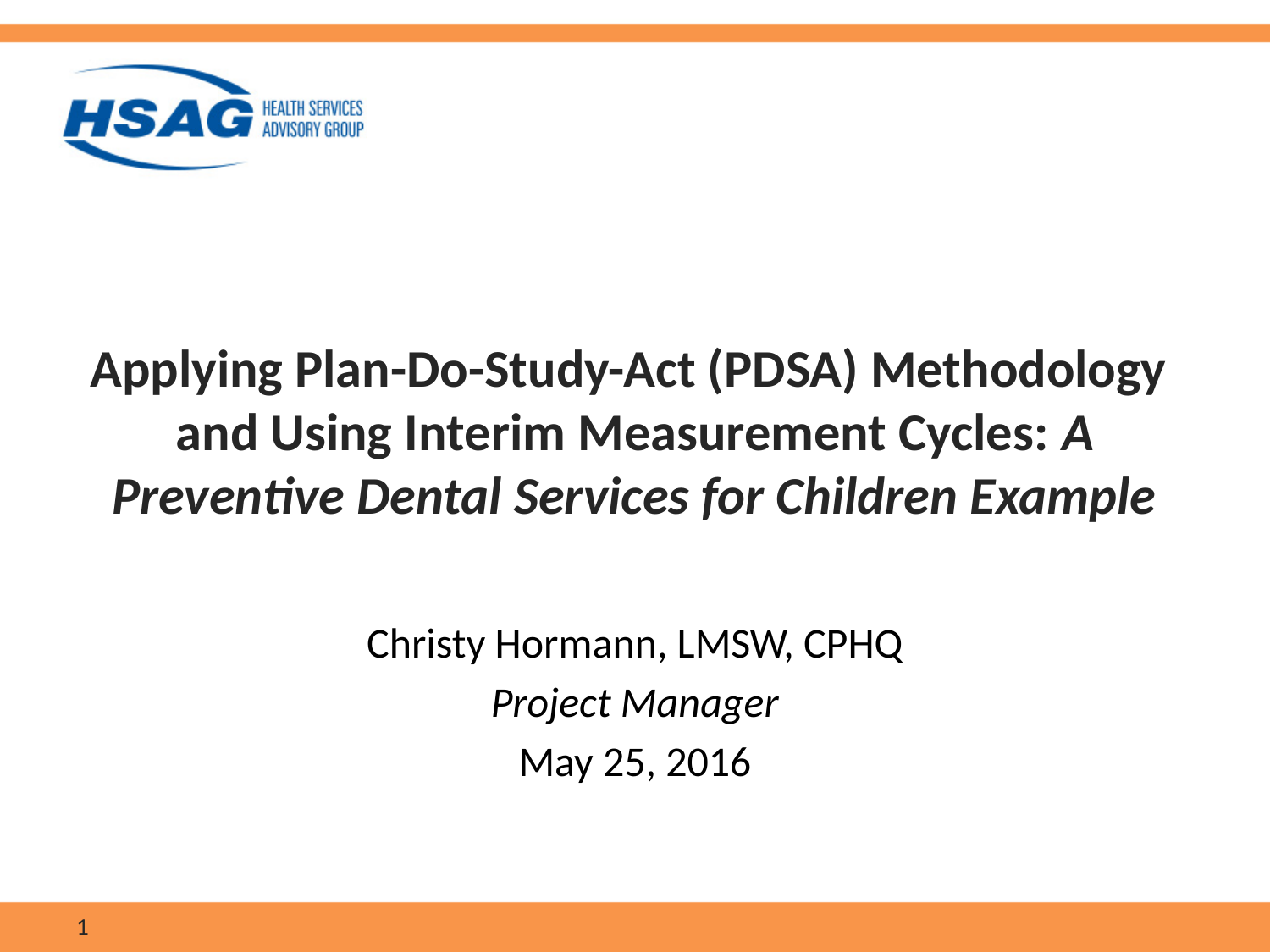

# Applying Plan-Do-Study-Act (PDSA) Methodology and Using Interim Measurement Cycles: A Preventive Dental Services for Children Example

Christy Hormann, LMSW, CPHQ
Project Manager
May 25, 2016
1